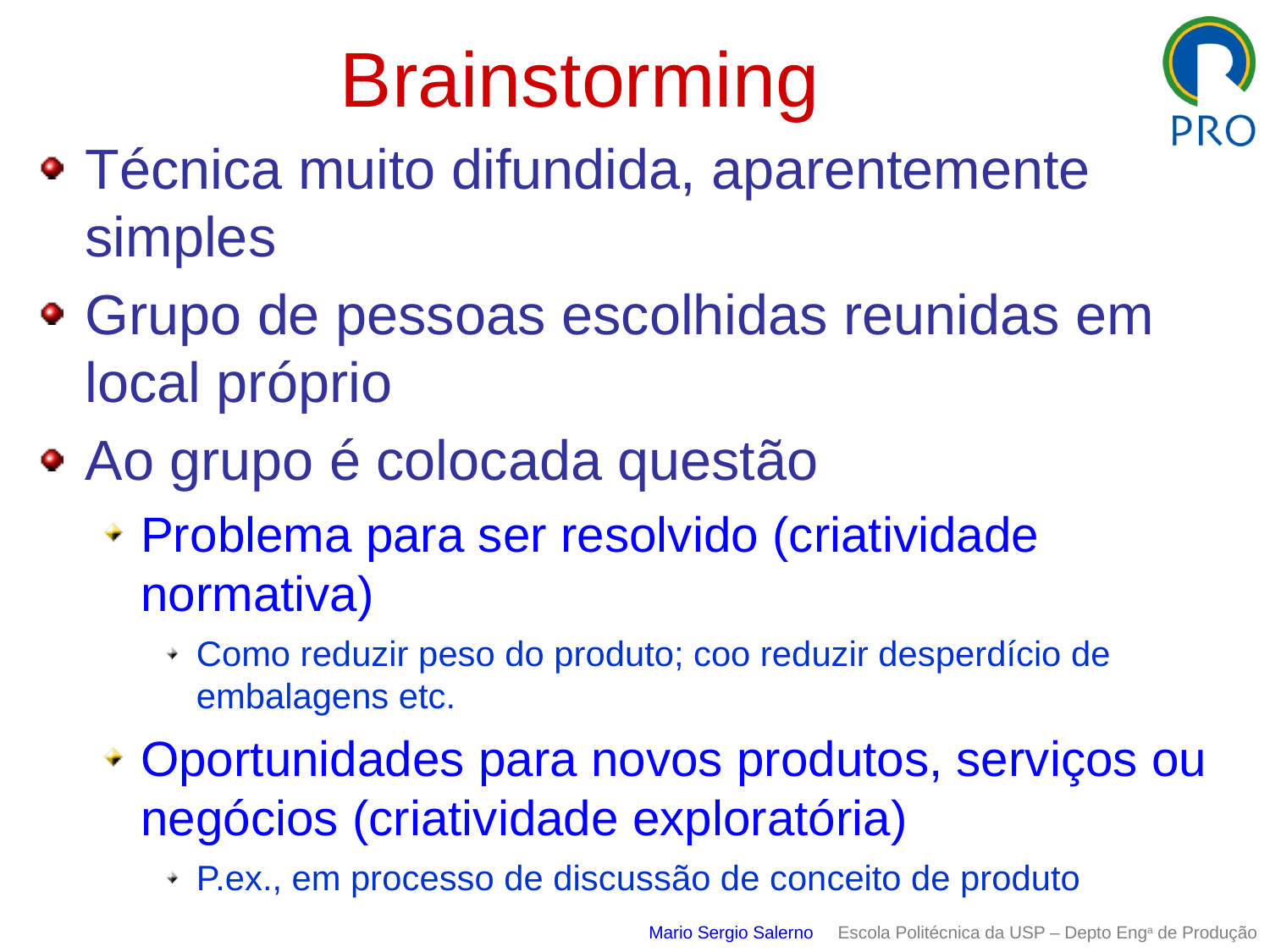

# Brainstorming
Técnica muito difundida, aparentemente simples
Grupo de pessoas escolhidas reunidas em local próprio
Ao grupo é colocada questão
Problema para ser resolvido (criatividade normativa)
Como reduzir peso do produto; coo reduzir desperdício de embalagens etc.
Oportunidades para novos produtos, serviços ou negócios (criatividade exploratória)
P.ex., em processo de discussão de conceito de produto

Mario Sergio Salerno     Escola Politécnica da USP – Depto Enga de Produção